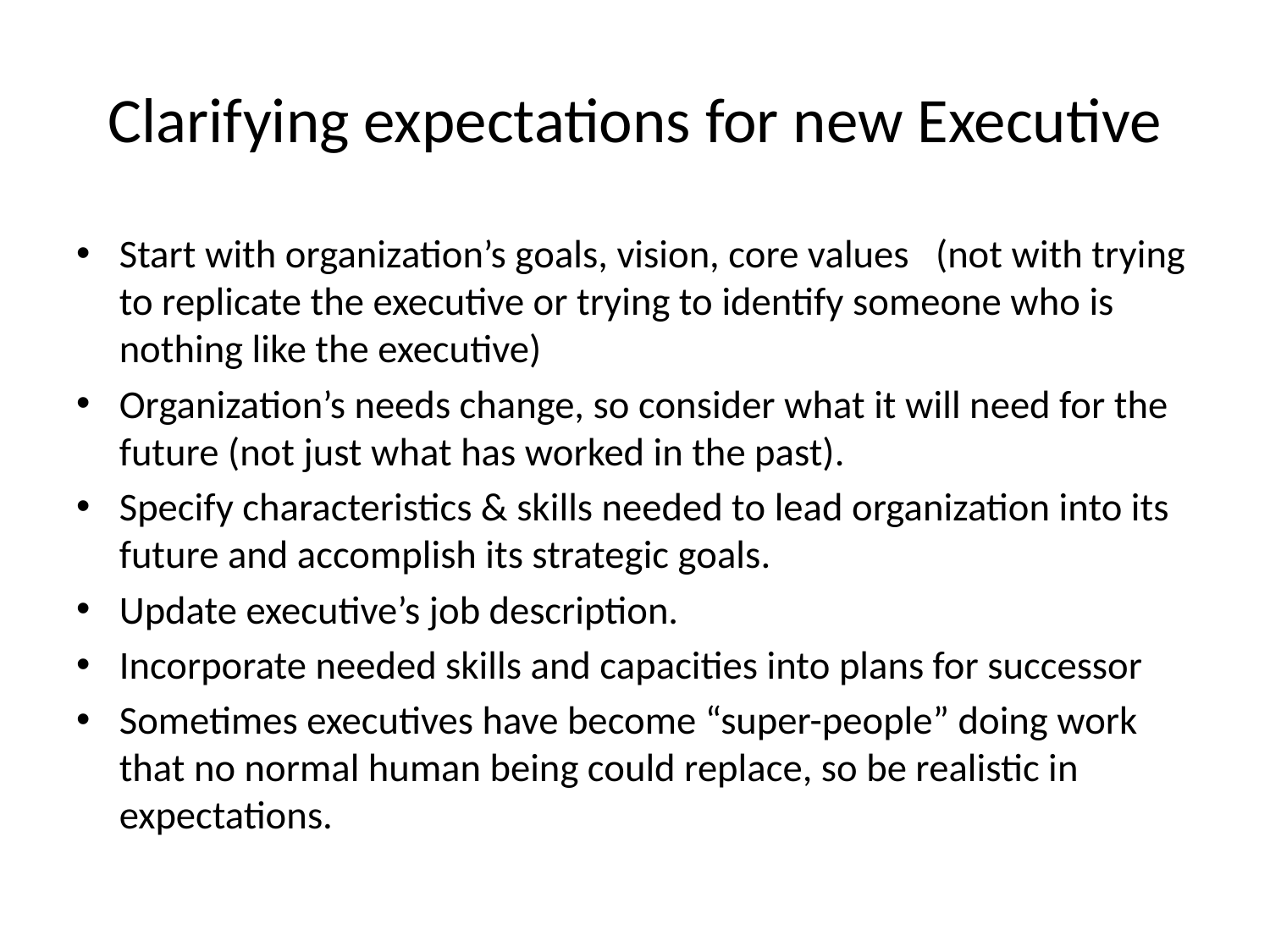

# Clarifying expectations for new Executive
Start with organization’s goals, vision, core values   (not with trying to replicate the executive or trying to identify someone who is nothing like the executive)
Organization’s needs change, so consider what it will need for the future (not just what has worked in the past).
Specify characteristics & skills needed to lead organization into its future and accomplish its strategic goals.
Update executive’s job description.
Incorporate needed skills and capacities into plans for successor
Sometimes executives have become “super-people” doing work that no normal human being could replace, so be realistic in expectations.